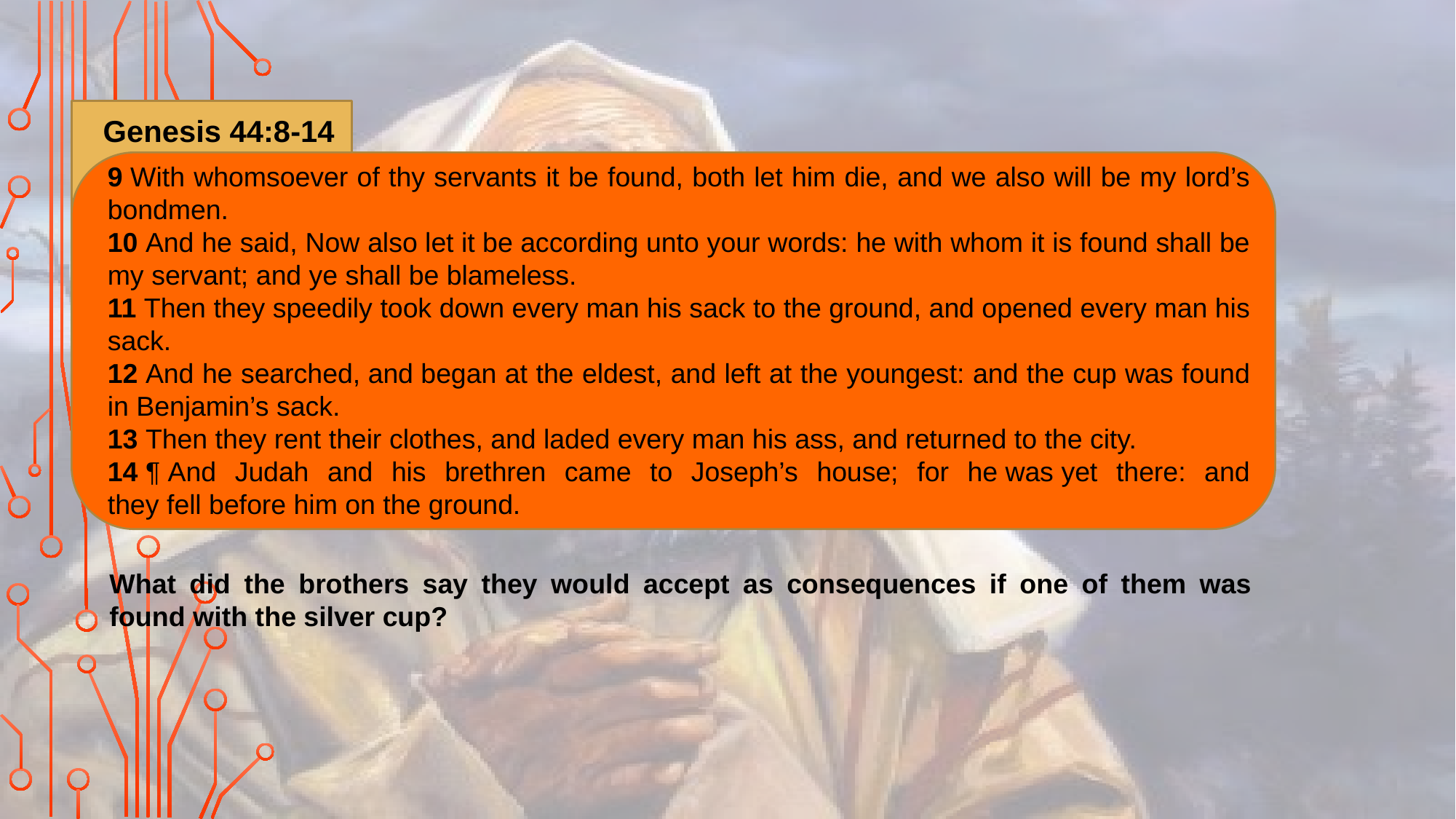

Genesis 44:8-14

9 With whomsoever of thy servants it be found, both let him die, and we also will be my lord’s bondmen.
10 And he said, Now also let it be according unto your words: he with whom it is found shall be my servant; and ye shall be blameless.
11 Then they speedily took down every man his sack to the ground, and opened every man his sack.
12 And he searched, and began at the eldest, and left at the youngest: and the cup was found in Benjamin’s sack.
13 Then they rent their clothes, and laded every man his ass, and returned to the city.
14 ¶ And Judah and his brethren came to Joseph’s house; for he was yet there: and they fell before him on the ground.
What did the brothers say they would accept as consequences if one of them was found with the silver cup?